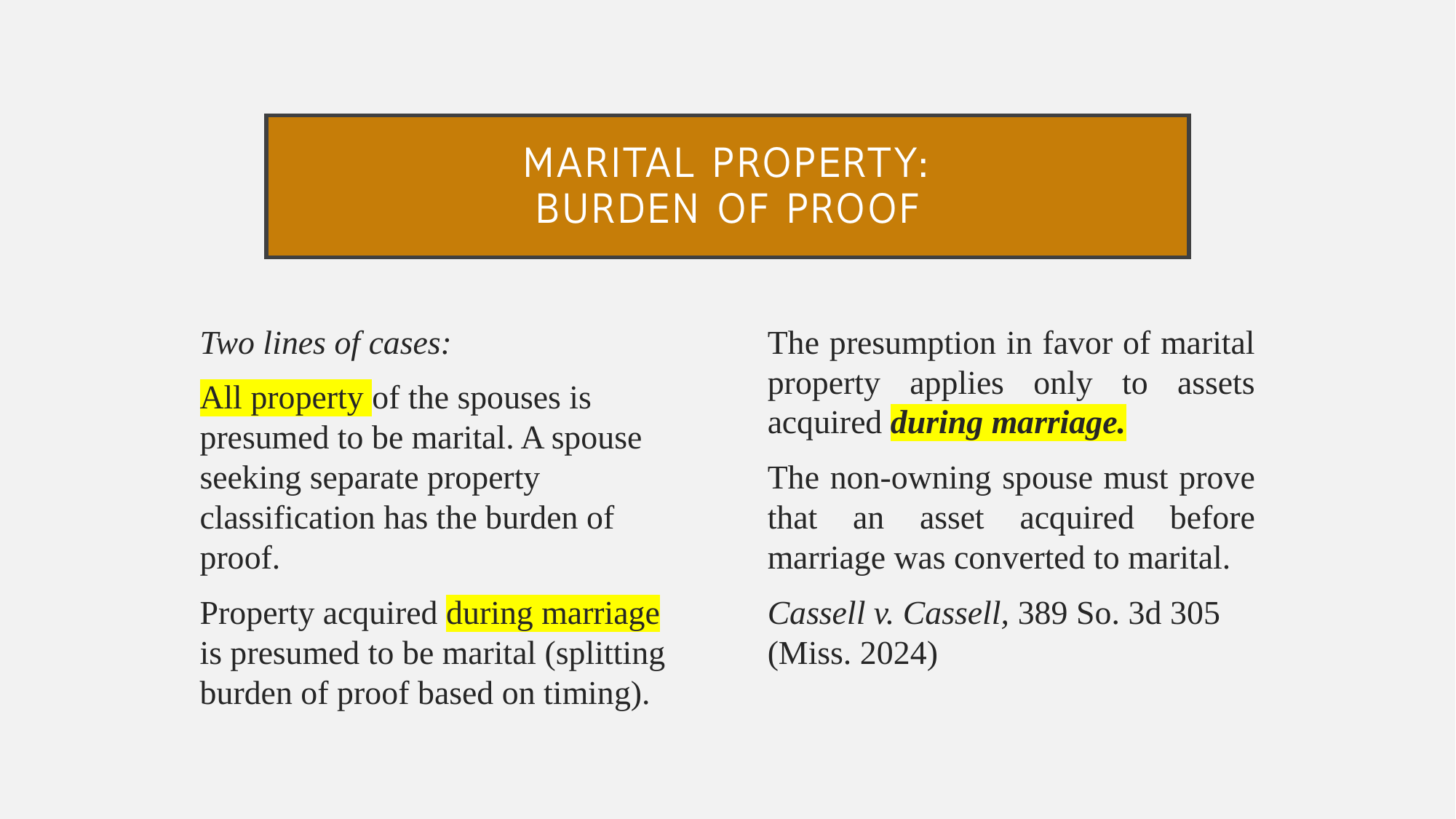

# Marital property: Burden of proof
Two lines of cases:
All property of the spouses is presumed to be marital. A spouse seeking separate property classification has the burden of proof.
Property acquired during marriage is presumed to be marital (splitting burden of proof based on timing).
The presumption in favor of marital property applies only to assets acquired during marriage.
The non-owning spouse must prove that an asset acquired before marriage was converted to marital.
Cassell v. Cassell, 389 So. 3d 305 (Miss. 2024)